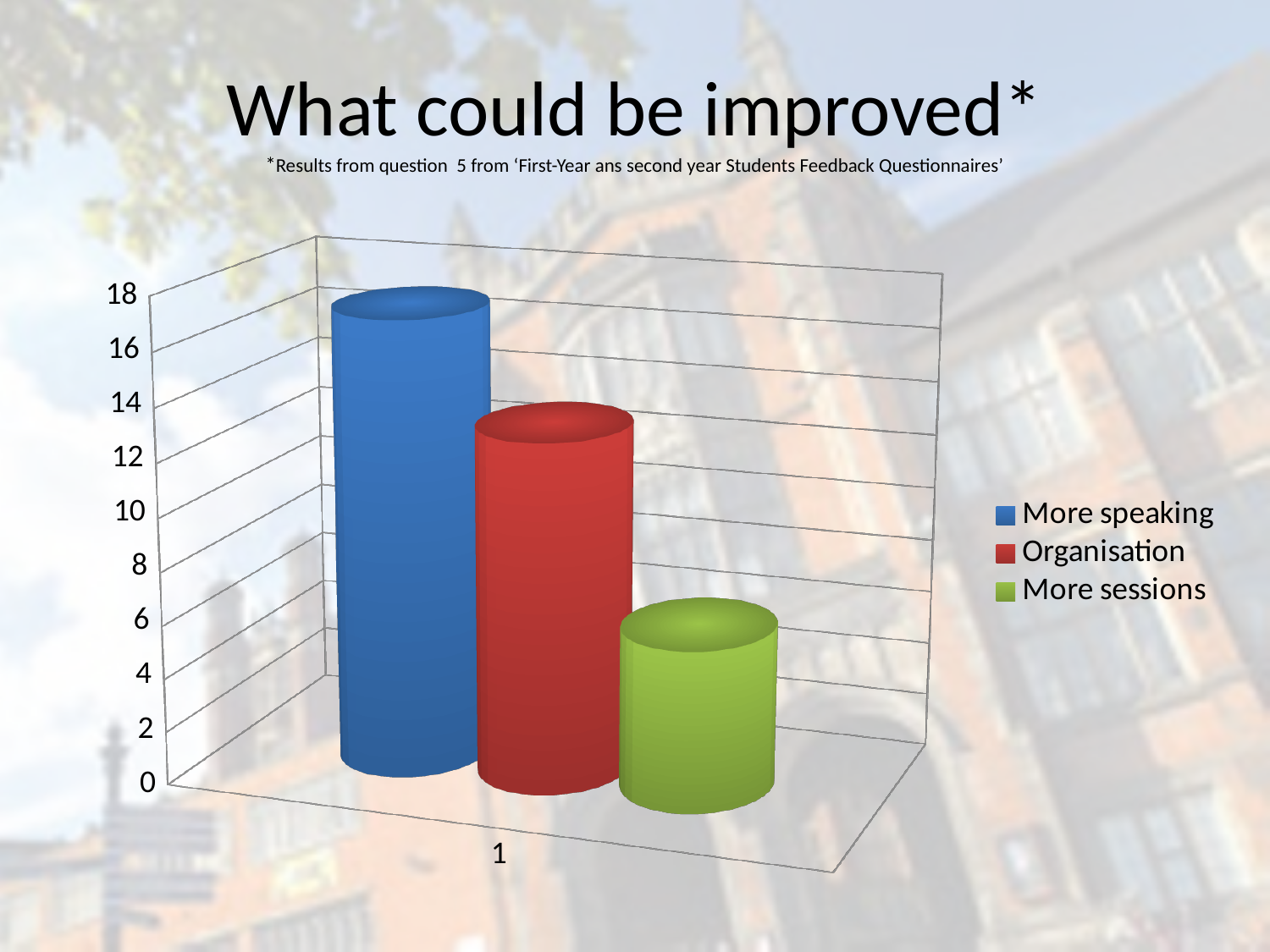

# What could be improved* *Results from question  5 from ‘First-Year ans second year Students Feedback Questionnaires’

[unsupported chart]